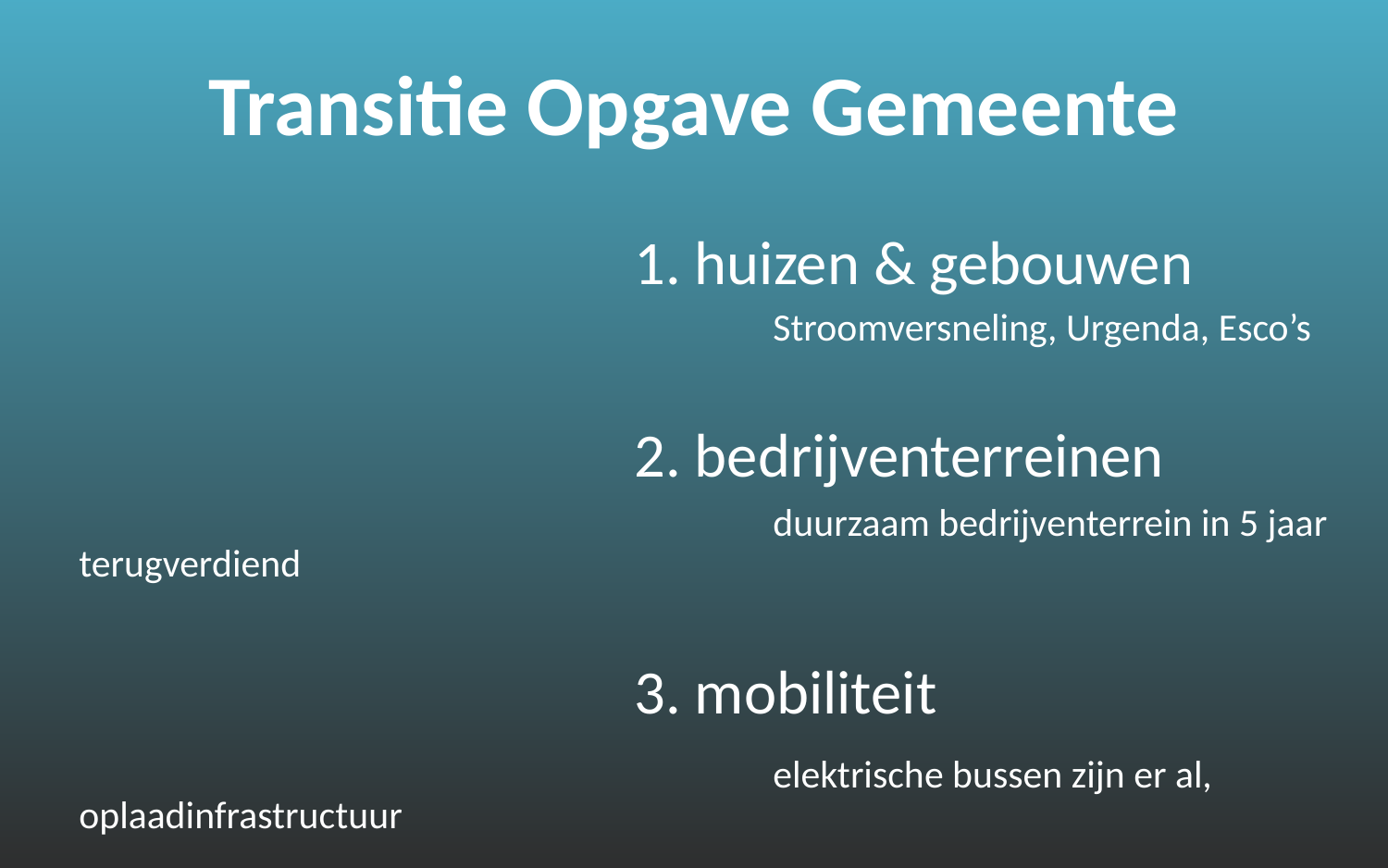

Transitie Opgave Gemeente

				1. huizen & gebouwen

					Stroomversneling, Urgenda, Esco’s

				2. bedrijventerreinen
					duurzaam bedrijventerrein in 5 jaar terugverdiend

				3. mobiliteit

					elektrische bussen zijn er al, oplaadinfrastructuur